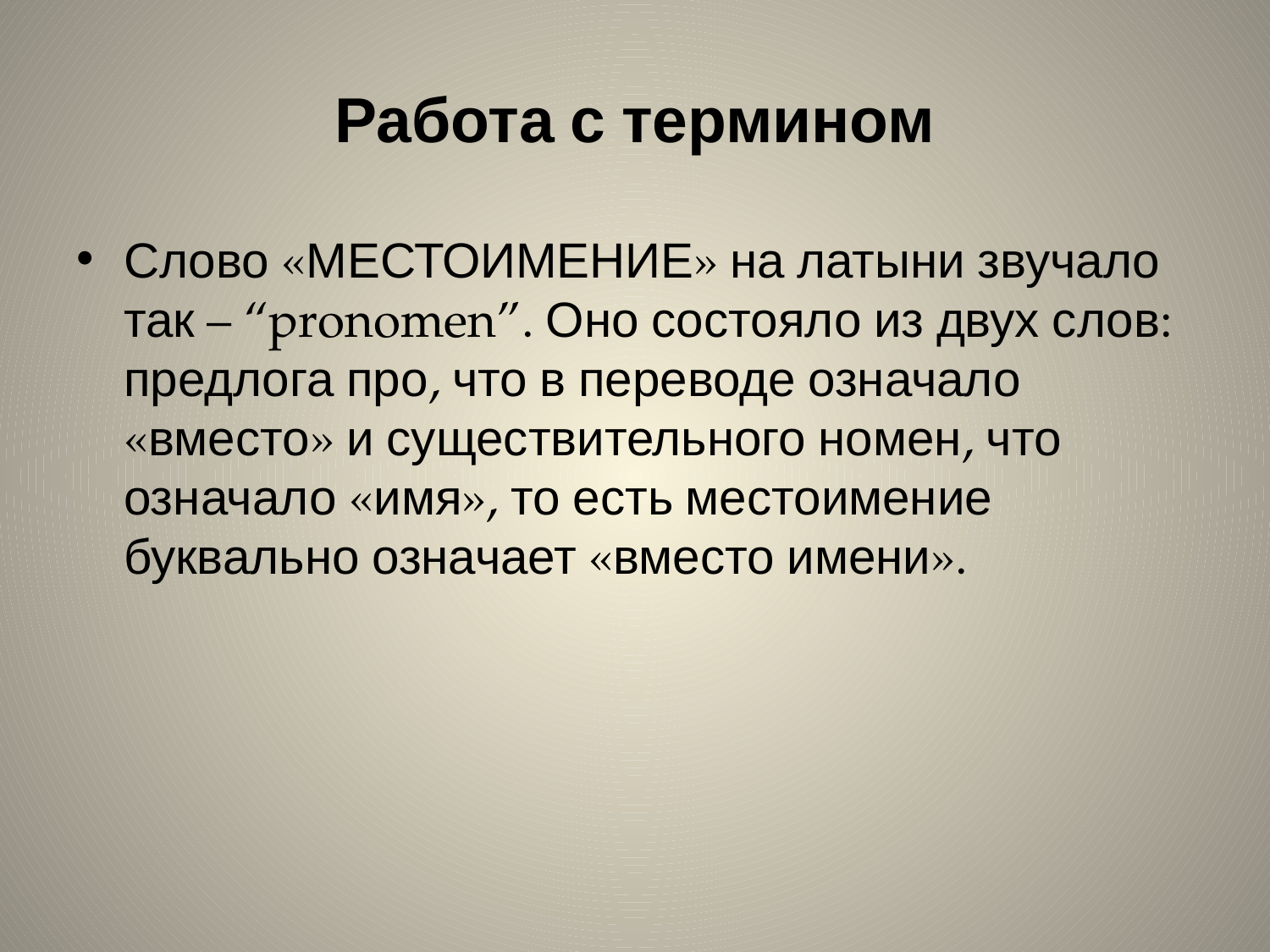

# Работа с термином
Слово «МЕСТОИМЕНИЕ» на латыни звучало так – “pronomen”. Оно состояло из двух слов: предлога про, что в переводе означало «вместо» и существительного номен, что означало «имя», то есть местоимение буквально означает «вместо имени».